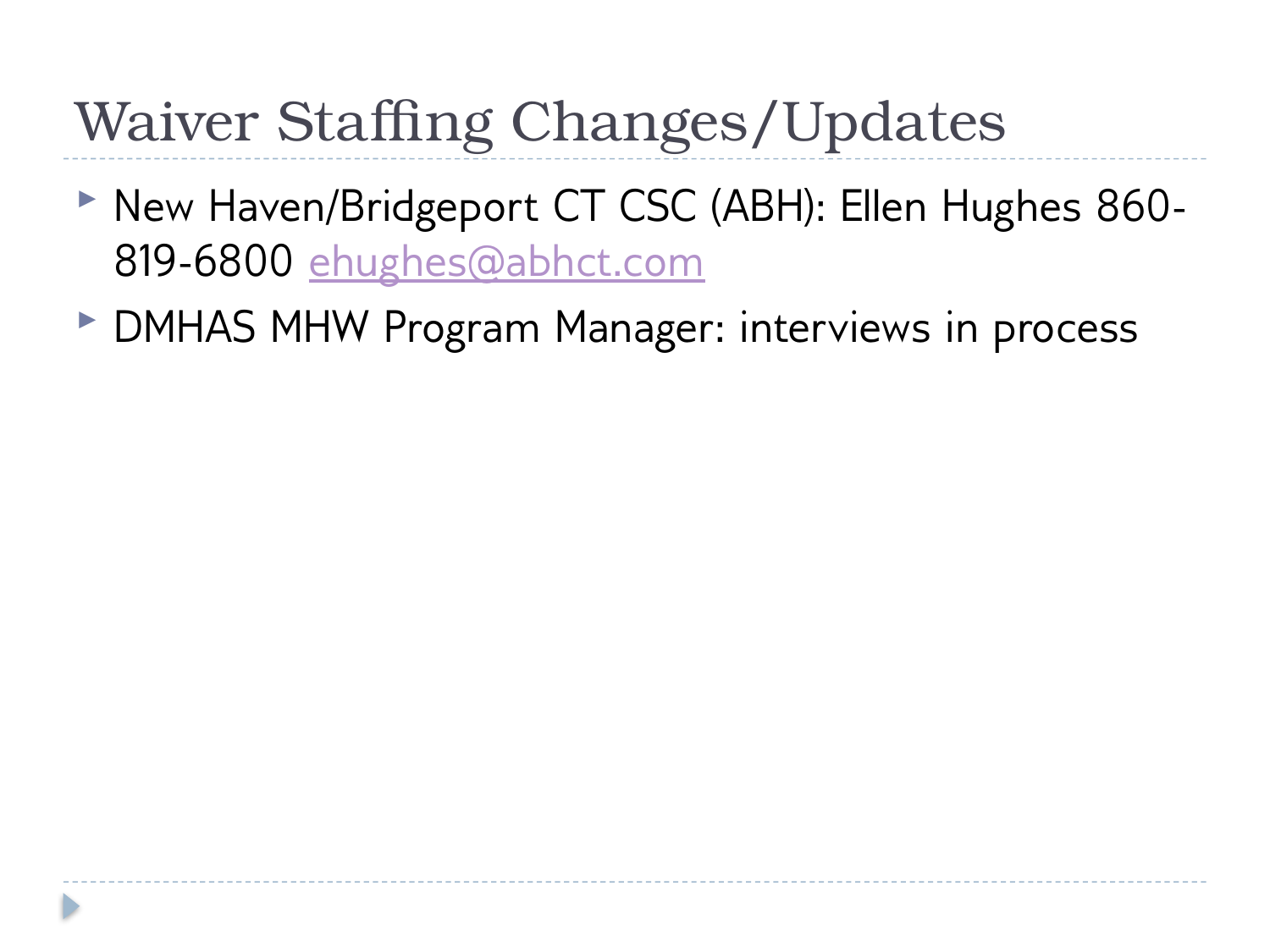

# Waiver Staffing Changes/Updates
New Haven/Bridgeport CT CSC (ABH): Ellen Hughes 860-819-6800 ehughes@abhct.com
DMHAS MHW Program Manager: interviews in process